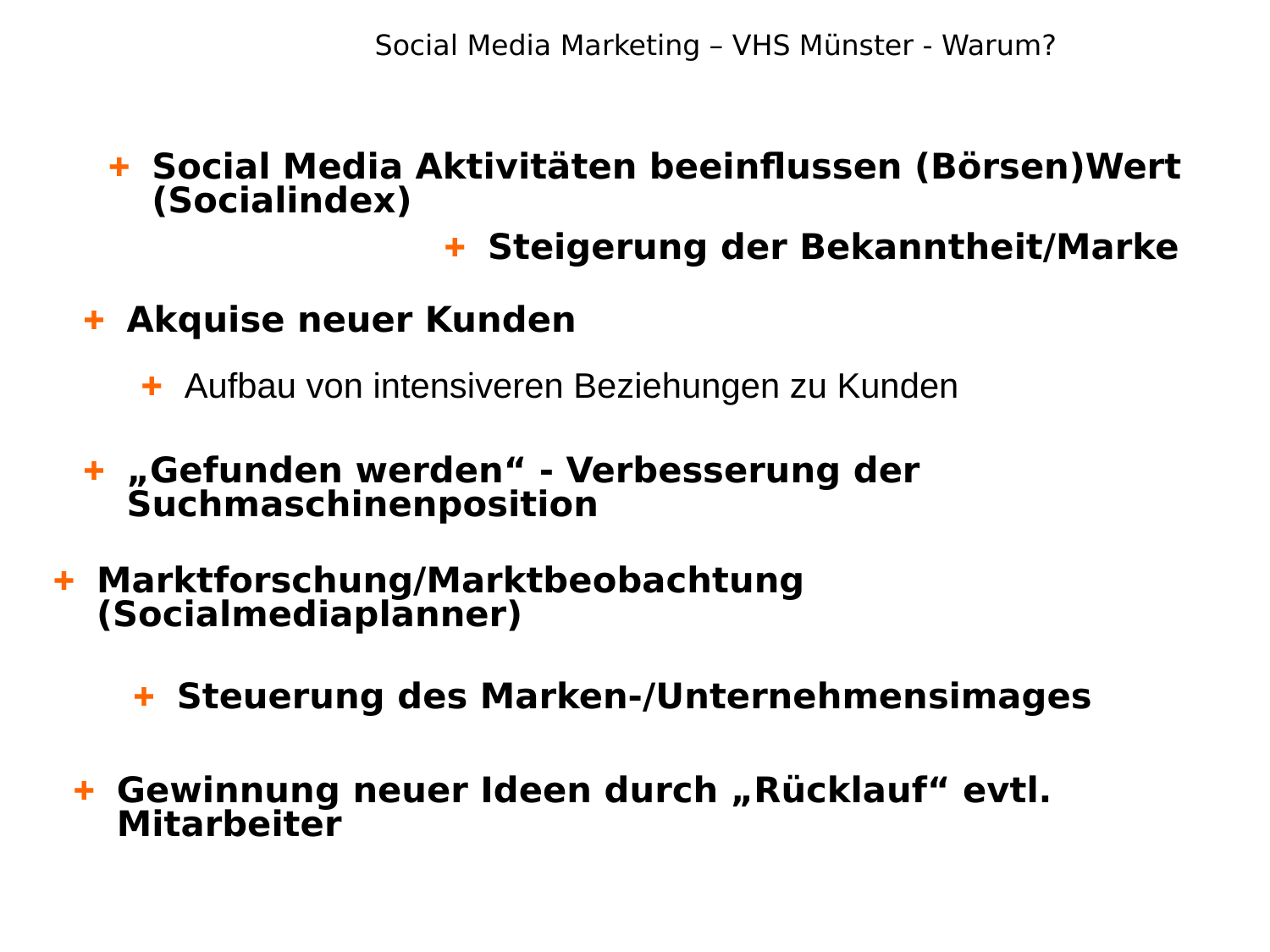

# Social Media Marketing – VHS Münster - Warum?
Social Media Aktivitäten beeinflussen (Börsen)Wert (Socialindex)

Steigerung der Bekanntheit/Marke

Akquise neuer Kunden

Aufbau von intensiveren Beziehungen zu Kunden

„Gefunden werden“ - Verbesserung der Suchmaschinenposition

Marktforschung/Marktbeobachtung (Socialmediaplanner)

Steuerung des Marken-/Unternehmensimages

Gewinnung neuer Ideen durch „Rücklauf“ evtl. Mitarbeiter